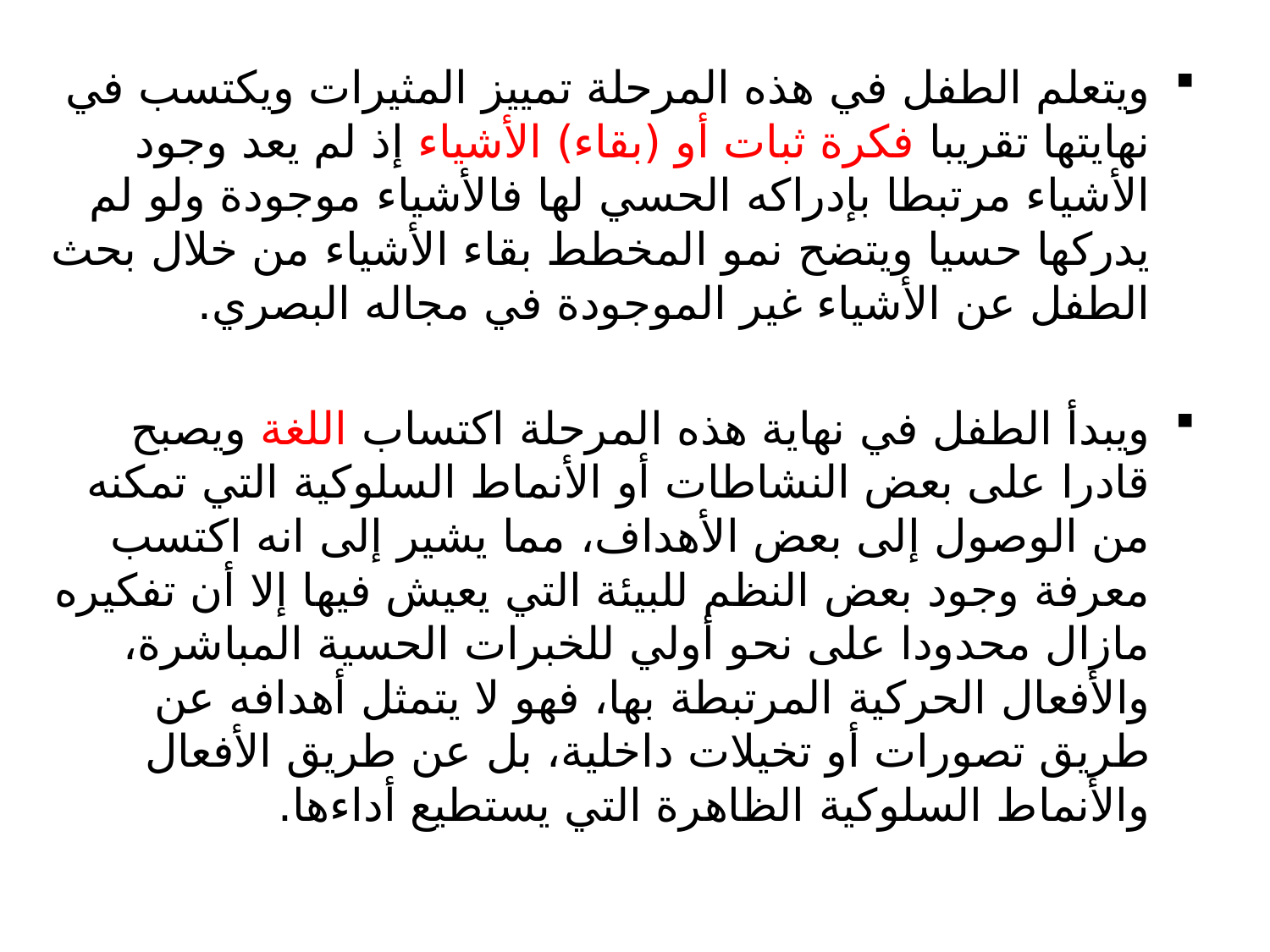

ويتعلم الطفل في هذه المرحلة تمييز المثيرات ويكتسب في نهايتها تقريبا فكرة ثبات أو (بقاء) الأشياء إذ لم يعد وجود الأشياء مرتبطا بإدراكه الحسي لها فالأشياء موجودة ولو لم يدركها حسيا ويتضح نمو المخطط بقاء الأشياء من خلال بحث الطفل عن الأشياء غير الموجودة في مجاله البصري.

ويبدأ الطفل في نهاية هذه المرحلة اكتساب اللغة ويصبح قادرا على بعض النشاطات أو الأنماط السلوكية التي تمكنه من الوصول إلى بعض الأهداف، مما يشير إلى انه اكتسب معرفة وجود بعض النظم للبيئة التي يعيش فيها إلا أن تفكيره مازال محدودا على نحو أولي للخبرات الحسية المباشرة، والأفعال الحركية المرتبطة بها، فهو لا يتمثل أهدافه عن طريق تصورات أو تخيلات داخلية، بل عن طريق الأفعال والأنماط السلوكية الظاهرة التي يستطيع أداءها.